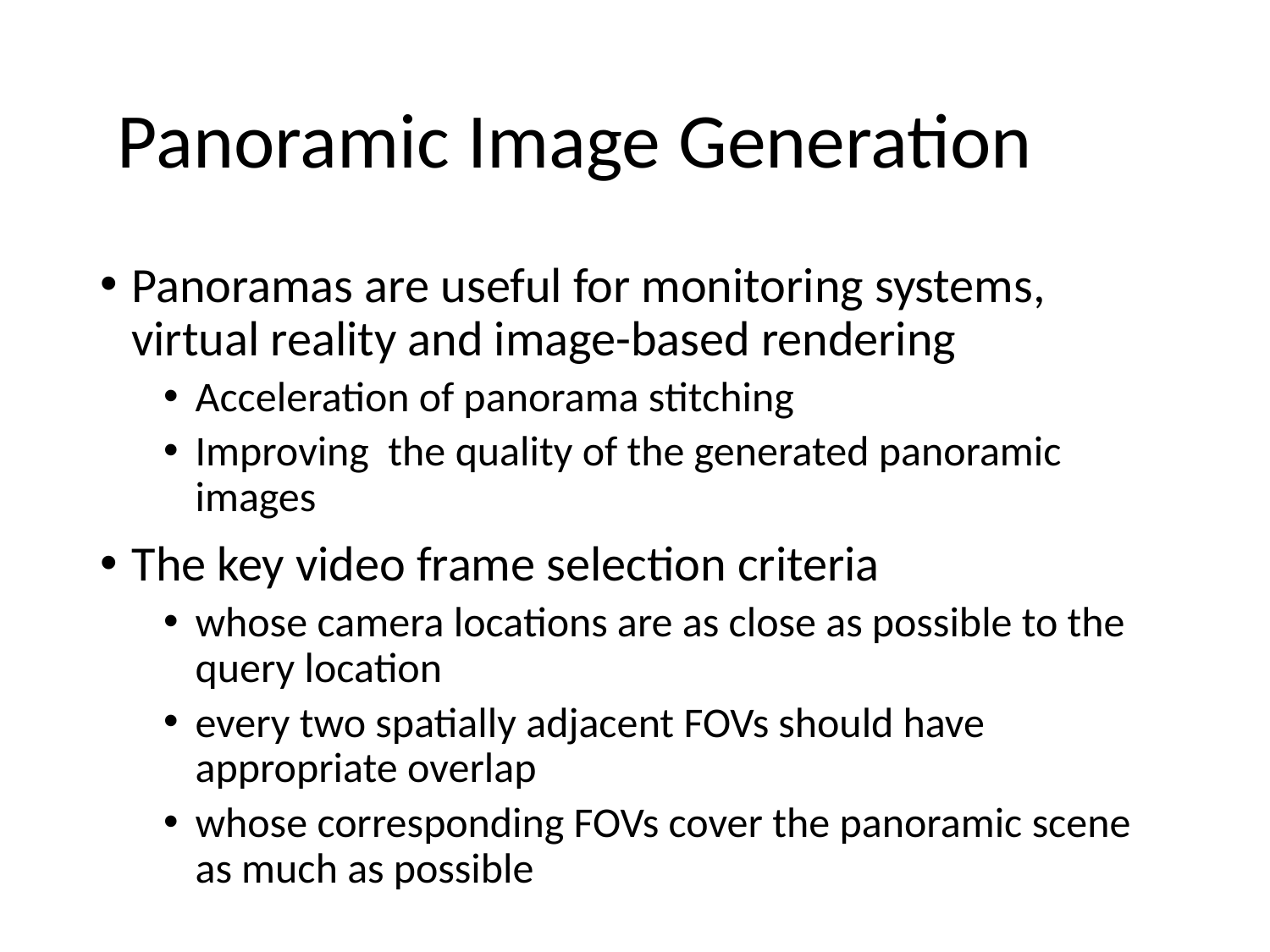

# Panoramic Image Generation
Panoramas are useful for monitoring systems, virtual reality and image-based rendering
Acceleration of panorama stitching
Improving  the quality of the generated panoramic images
The key video frame selection criteria
whose camera locations are as close as possible to the query location
every two spatially adjacent FOVs should have appropriate overlap
whose corresponding FOVs cover the panoramic scene as much as possible